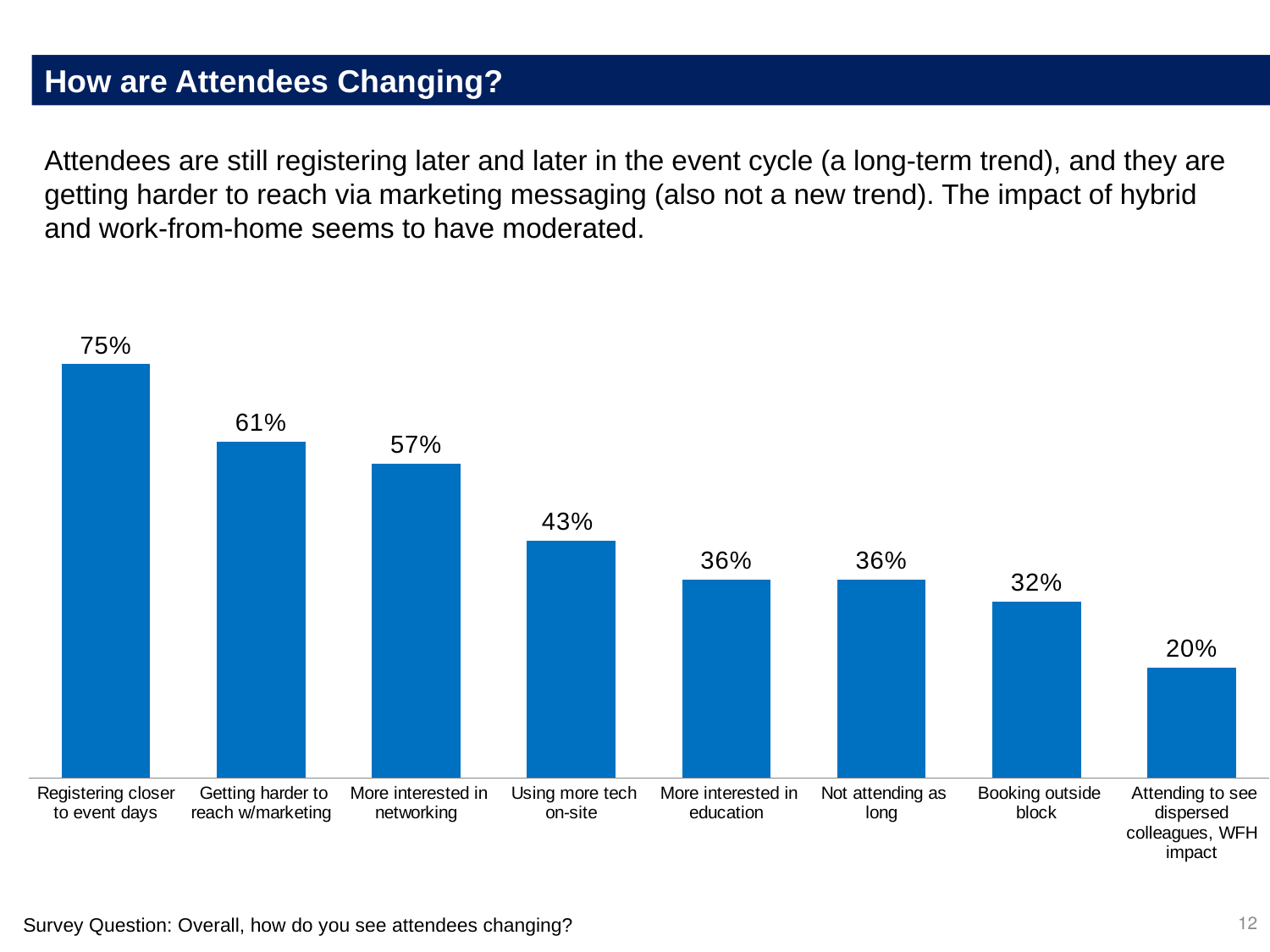

How are Attendees Changing?
Attendees are still registering later and later in the event cycle (a long-term trend), and they are getting harder to reach via marketing messaging (also not a new trend). The impact of hybrid and work-from-home seems to have moderated.

### Chart

| Category | % |
|---|---|
| Registering closer to event days | 0.75 |
|  Getting harder to reach w/marketing | 0.61 |
|  More interested in networking | 0.57 |
|  Using more tech on-site | 0.43 |
|  More interested in education | 0.36 |
|  Not attending as long | 0.36 |
|  Booking outside block | 0.32 |
|  Attending to see dispersed colleagues, WFH impact | 0.2 |
12
Survey Question: Overall, how do you see attendees changing?